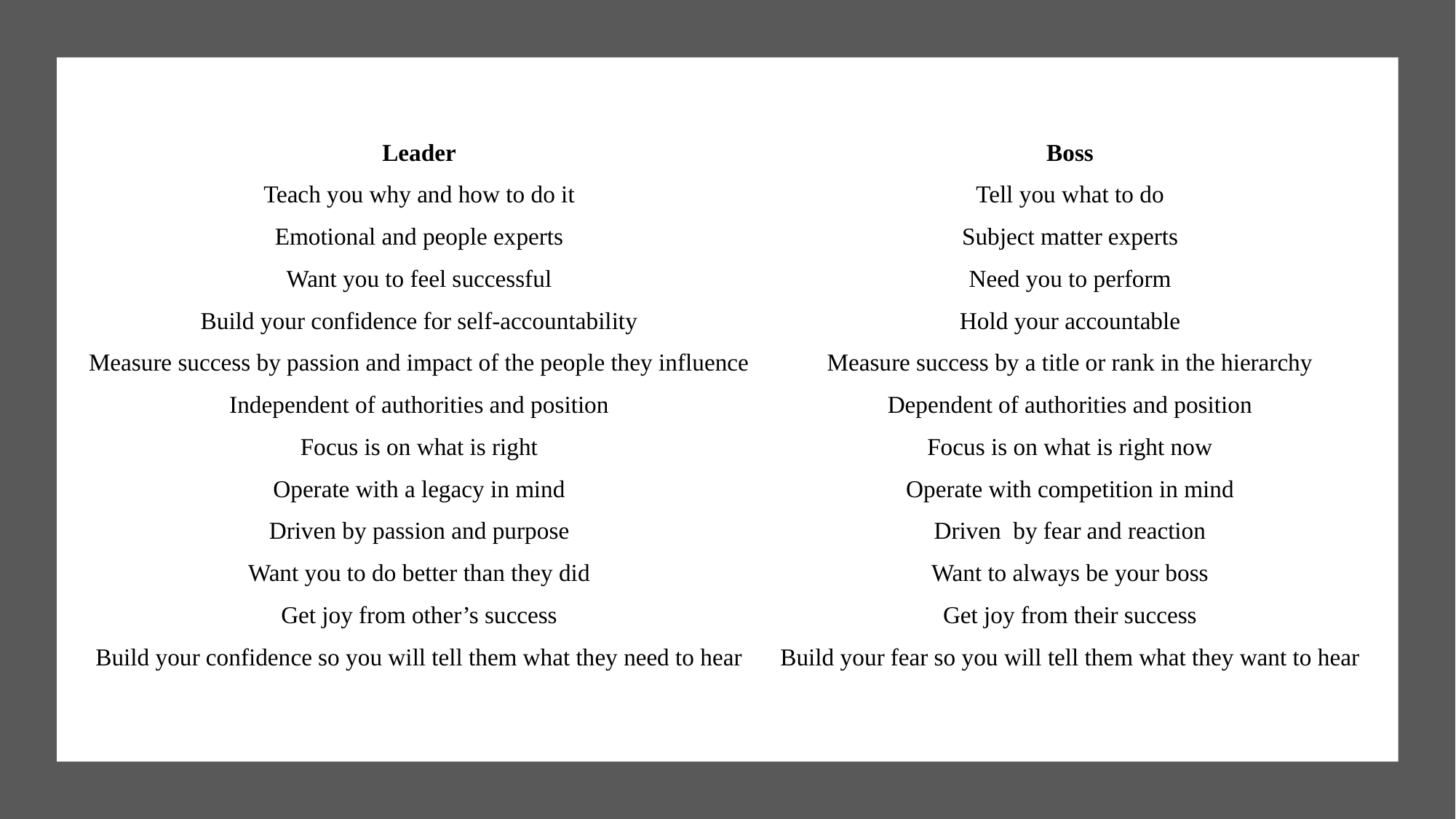

| Leader | Boss |
| --- | --- |
| Teach you why and how to do it | Tell you what to do |
| Emotional and people experts | Subject matter experts |
| Want you to feel successful | Need you to perform |
| Build your confidence for self-accountability | Hold your accountable |
| Measure success by passion and impact of the people they influence | Measure success by a title or rank in the hierarchy |
| Independent of authorities and position | Dependent of authorities and position |
| Focus is on what is right | Focus is on what is right now |
| Operate with a legacy in mind | Operate with competition in mind |
| Driven by passion and purpose | Driven  by fear and reaction |
| Want you to do better than they did | Want to always be your boss |
| Get joy from other’s success | Get joy from their success |
| Build your confidence so you will tell them what they need to hear | Build your fear so you will tell them what they want to hear |